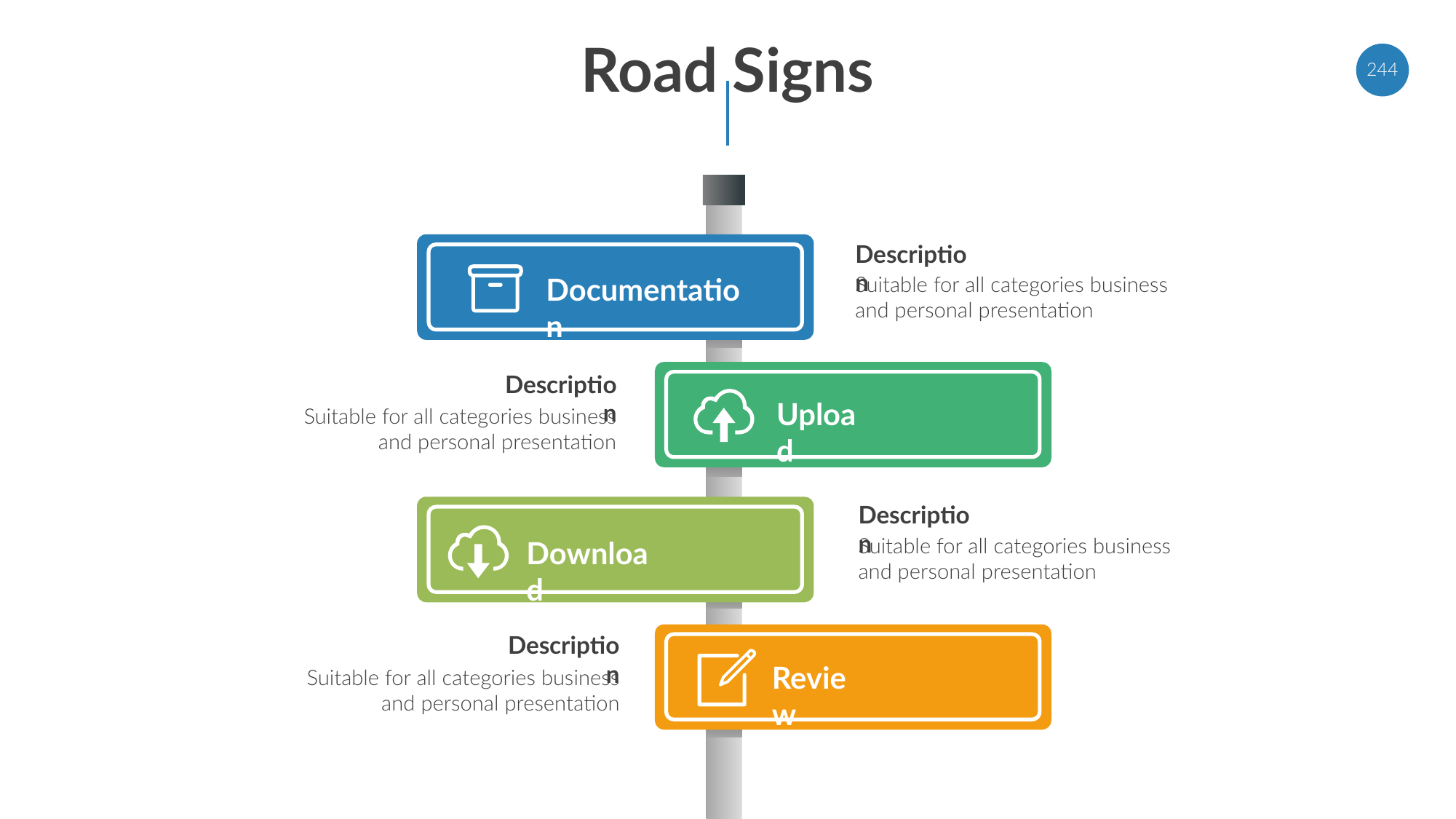

# Road Signs
244

Description

Documentation
Suitable for all categories business and personal presentation

Description

Upload
Suitable for all categories business and personal presentation

Description

Suitable for all categories business and personal presentation
Download

Description

Review
Suitable for all categories business and personal presentation